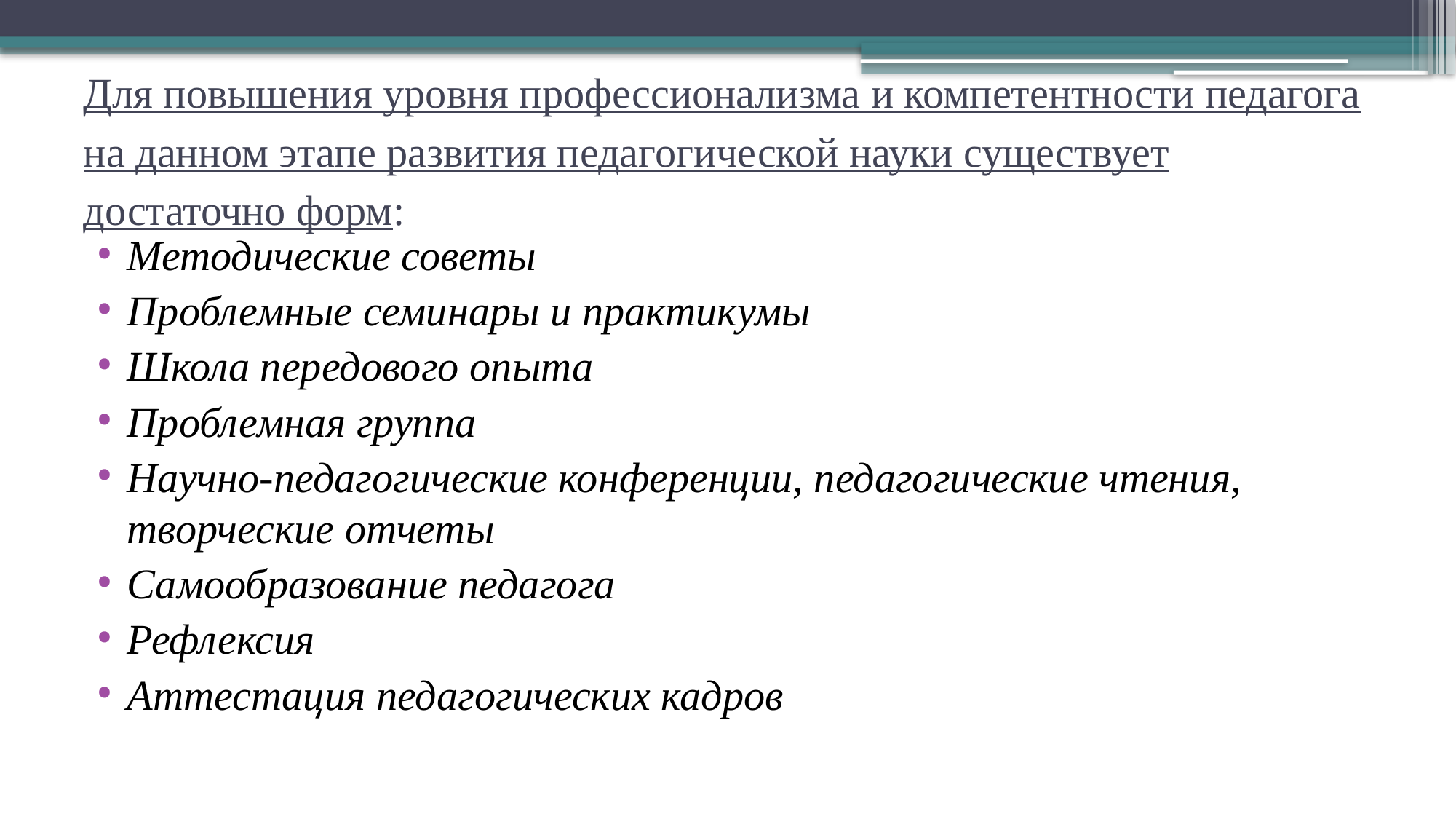

# Для повышения уровня профессионализма и компетентности педагога на данном этапе развития педагогической науки существует достаточно форм:
Методические советы
Проблемные семинары и практикумы
Школа передового опыта
Проблемная группа
Научно-педагогические конференции, педагогические чтения, творческие отчеты
Самообразование педагога
Рефлексия
Аттестация педагогических кадров